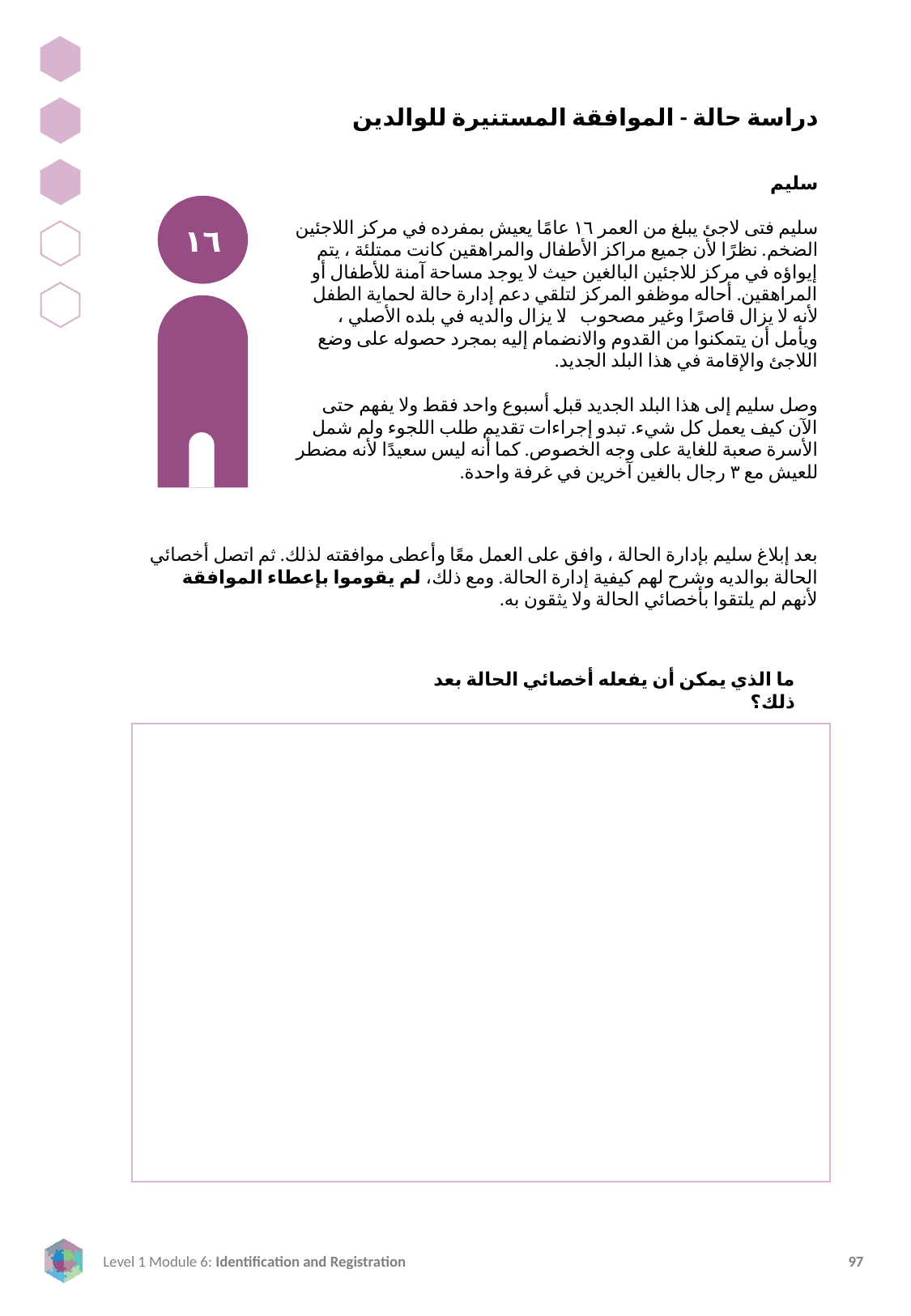

دراسة حالة - الموافقة المستنيرة للوالدين

سليم

سليم فتى لاجئ يبلغ من العمر ١٦ عامًا يعيش بمفرده في مركز اللاجئين الضخم. نظرًا لأن جميع مراكز الأطفال والمراهقين كانت ممتلئة ، يتم إيواؤه في مركز للاجئين البالغين حيث لا يوجد مساحة آمنة للأطفال أو المراهقين. أحاله موظفو المركز لتلقي دعم إدارة حالة لحماية الطفل لأنه لا يزال قاصرًا وغير مصحوب . لا يزال والديه في بلده الأصلي ، ويأمل أن يتمكنوا من القدوم والانضمام إليه بمجرد حصوله على وضع اللاجئ والإقامة في هذا البلد الجديد.

وصل سليم إلى هذا البلد الجديد قبل أسبوع واحد فقط ولا يفهم حتى الآن كيف يعمل كل شيء. تبدو إجراءات تقديم طلب اللجوء ولم شمل الأسرة صعبة للغاية على وجه الخصوص. كما أنه ليس سعيدًا لأنه مضطر للعيش مع ٣ رجال بالغين آخرين في غرفة واحدة.
١٦

بعد إبلاغ سليم بإدارة الحالة ، وافق على العمل معًا وأعطى موافقته لذلك. ثم اتصل أخصائي الحالة بوالديه وشرح لهم كيفية إدارة الحالة. ومع ذلك، لم يقوموا بإعطاء الموافقة لأنهم لم يلتقوا بأخصائي الحالة ولا يثقون به.
ما الذي يمكن أن يفعله أخصائي الحالة بعد ذلك؟